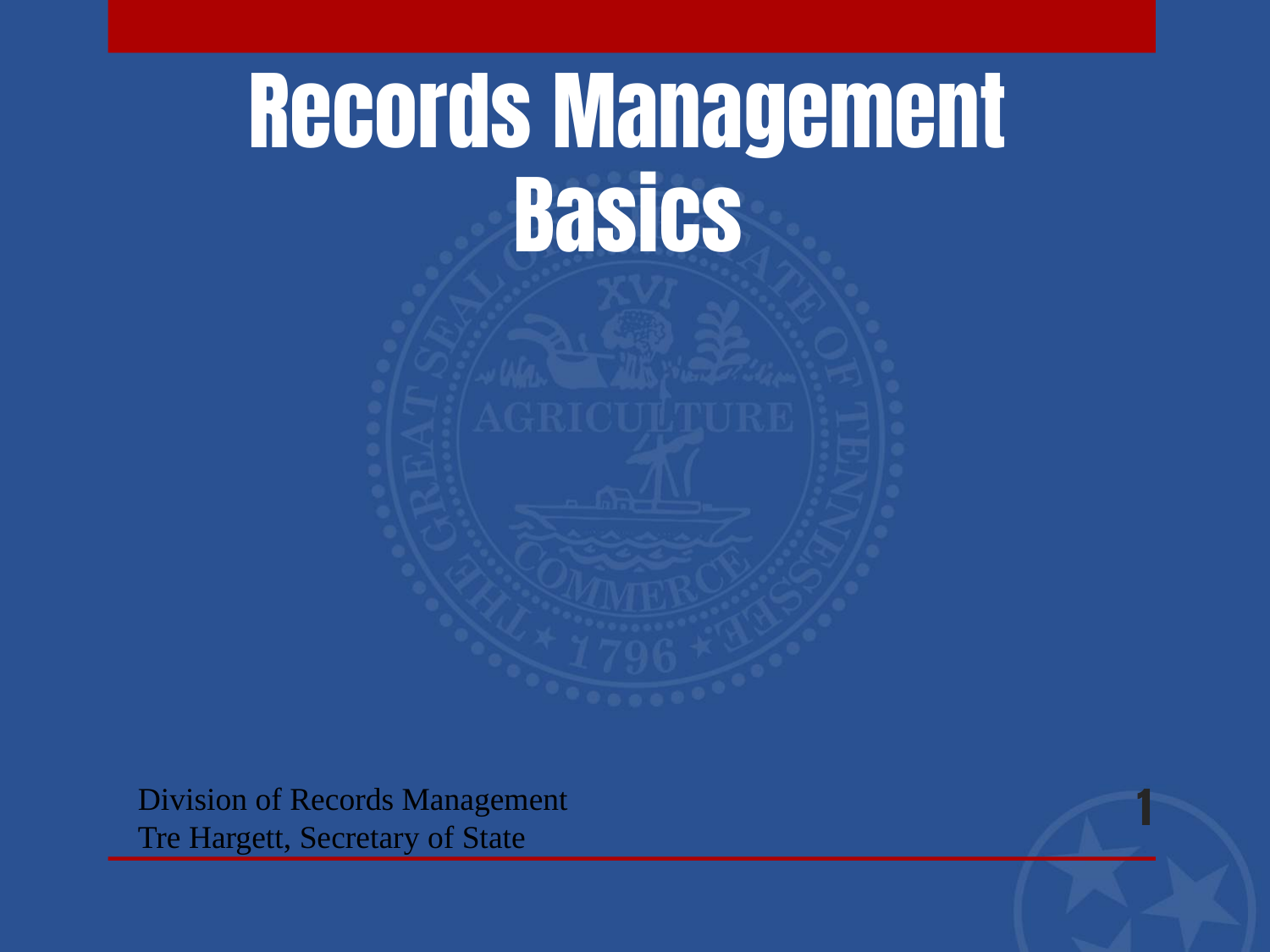

# Records Management Basics
Division of Records Management
Tre Hargett, Secretary of State
1